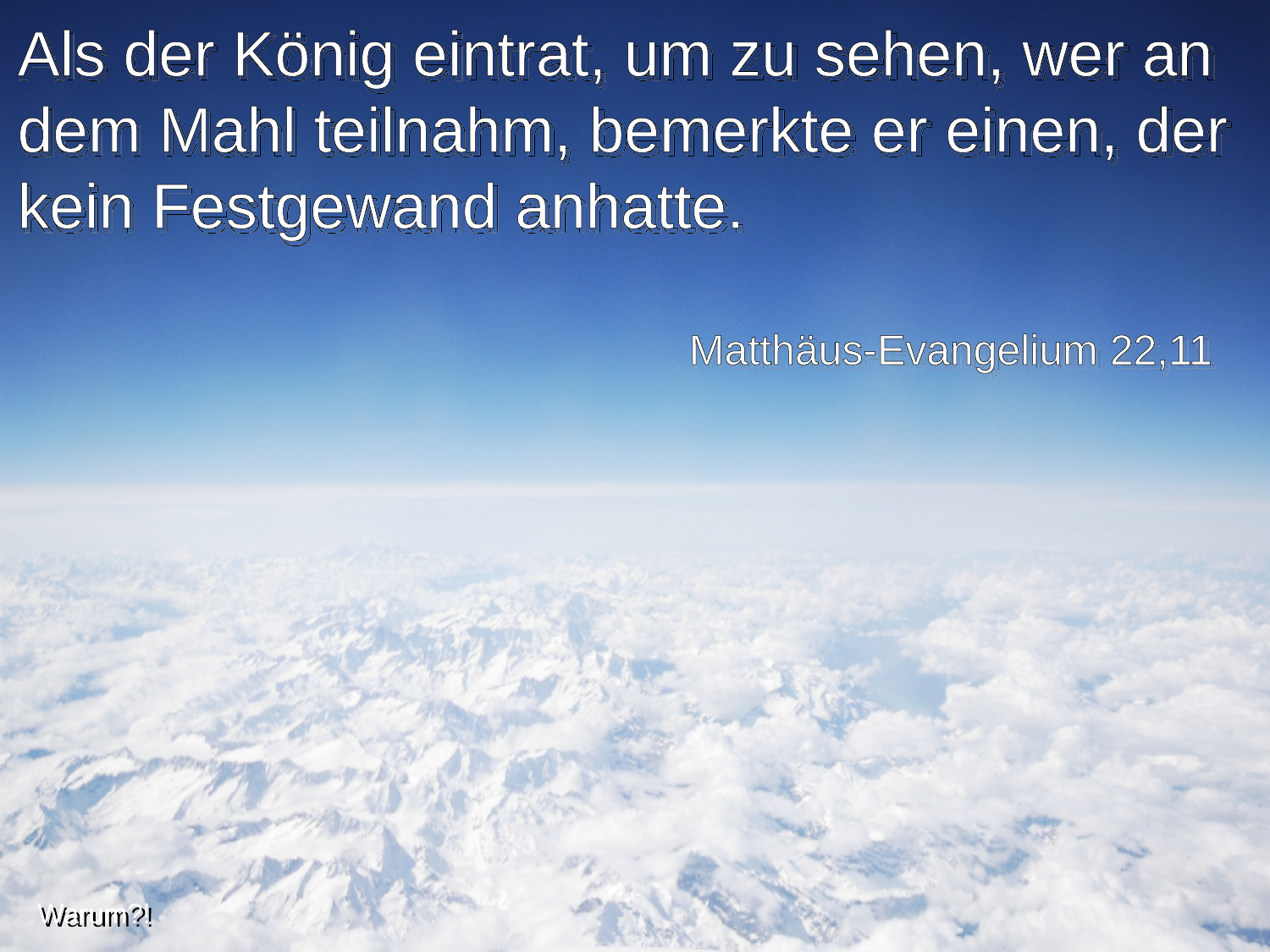

Als der König eintrat, um zu sehen, wer an dem Mahl teilnahm, bemerkte er einen, der kein Festgewand anhatte.
Matthäus-Evangelium 22,11
Warum?!